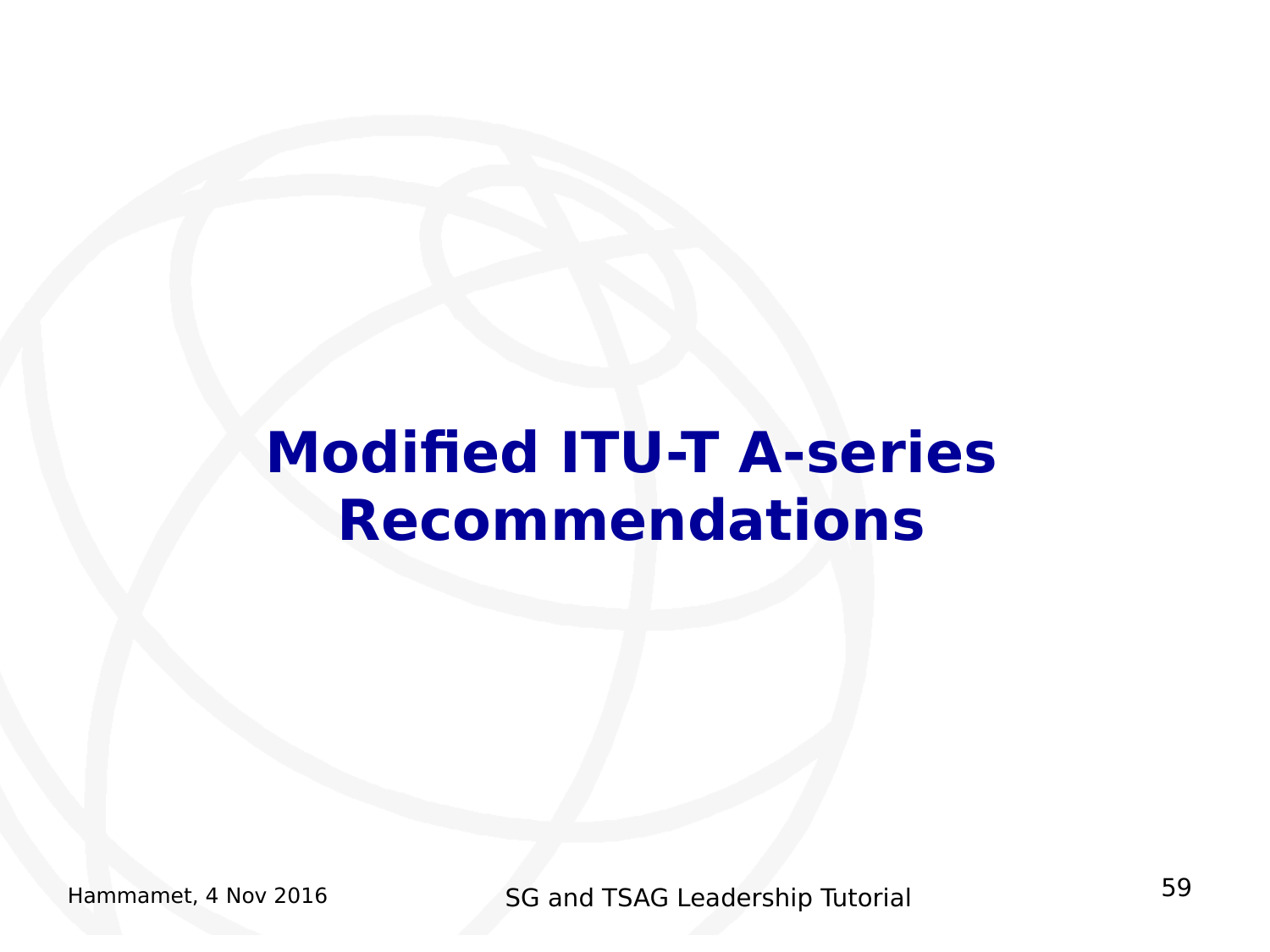

# Modified ITU-T A-series Recommendations
59
Hammamet, 4 Nov 2016
SG and TSAG Leadership Tutorial